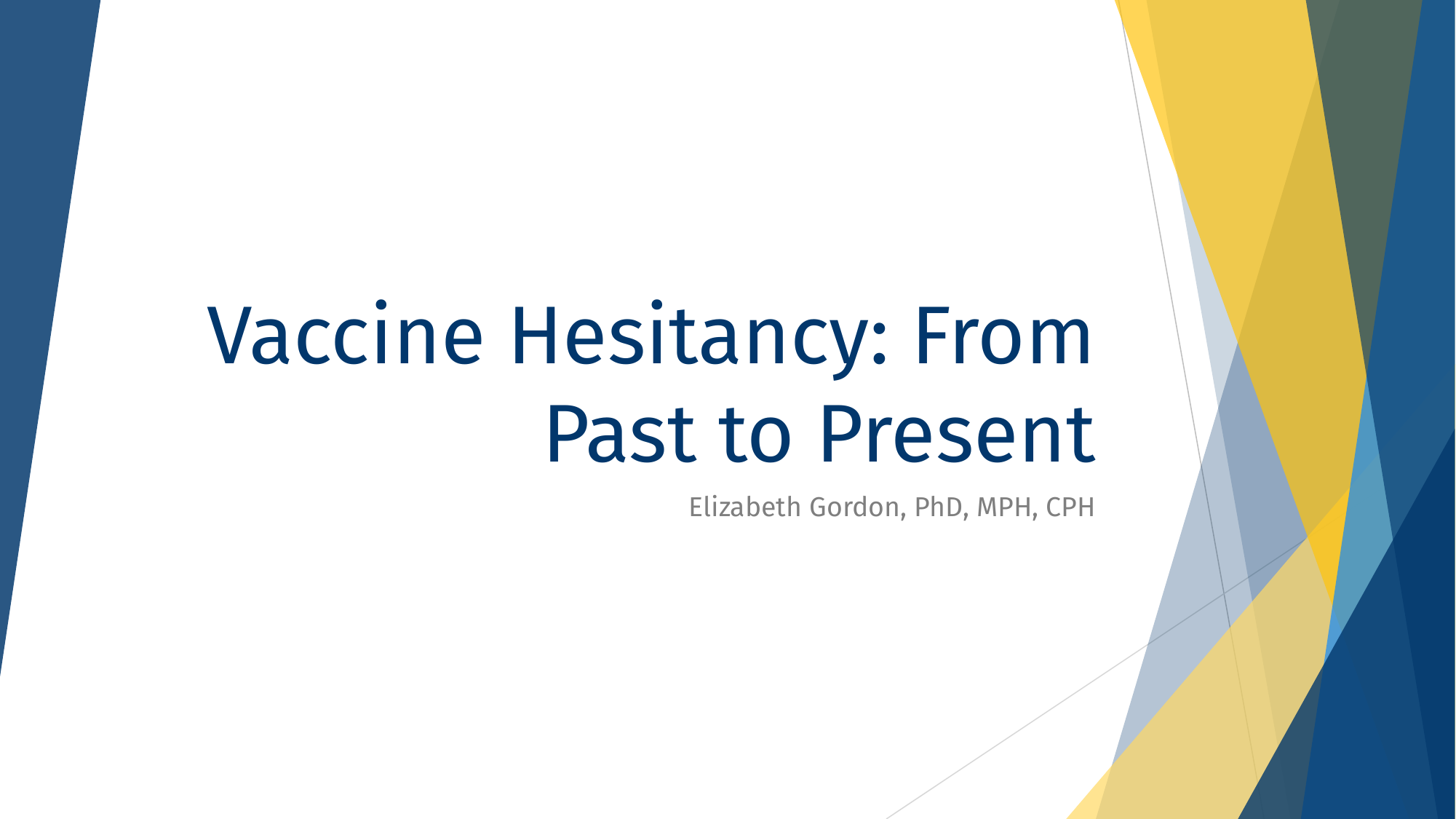

# Vaccine Hesitancy: From Past to Present
Elizabeth Gordon, PhD, MPH, CPH